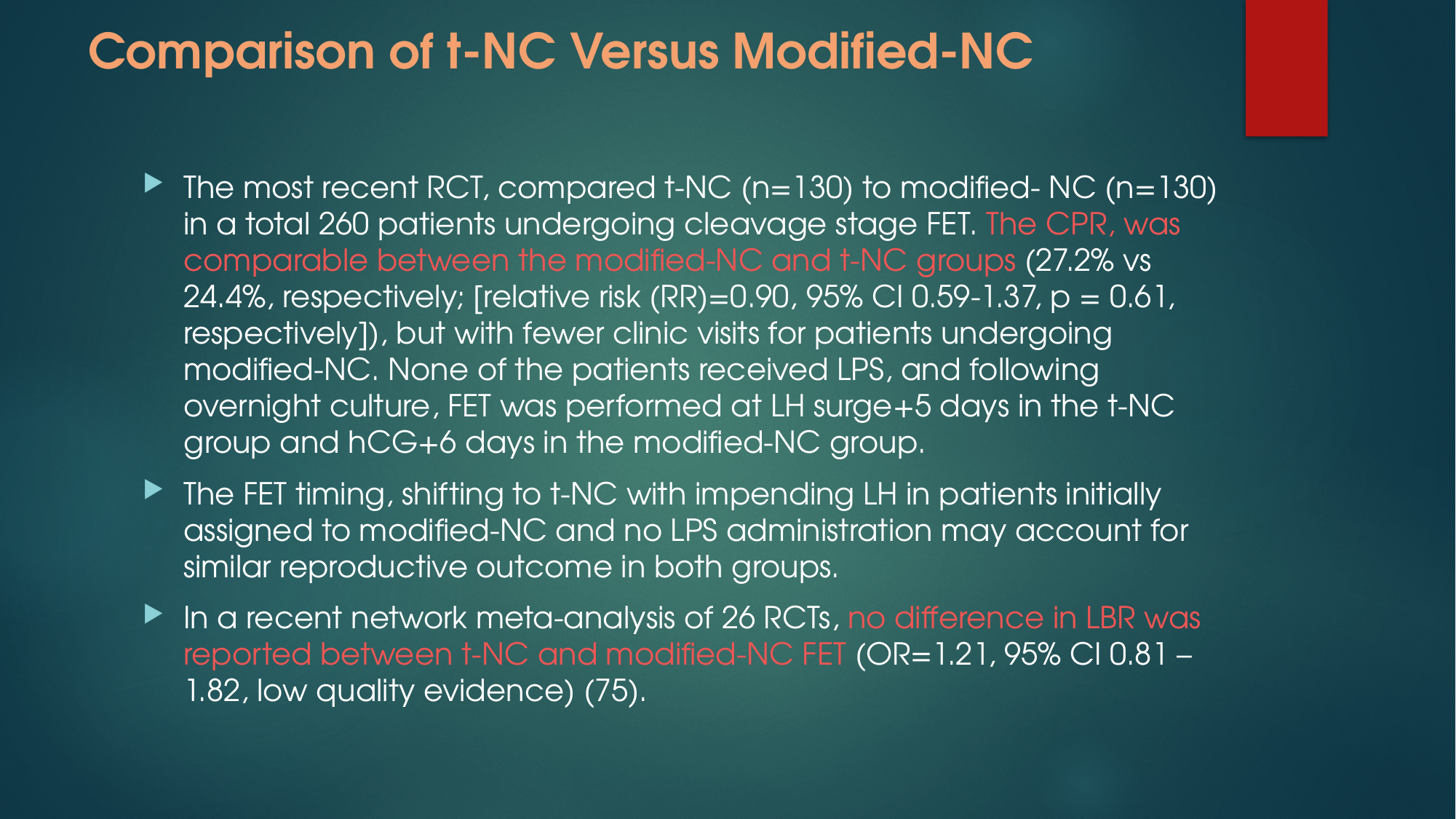

# Comparison of t-NC Versus Modified-NC
The most recent RCT, compared t-NC (n=130) to modified- NC (n=130) in a total 260 patients undergoing cleavage stage FET. The CPR, was comparable between the modified-NC and t-NC groups (27.2% vs 24.4%, respectively; [relative risk (RR)=0.90, 95% CI 0.59-1.37, p = 0.61, respectively]), but with fewer clinic visits for patients undergoing modified-NC. None of the patients received LPS, and following overnight culture, FET was performed at LH surge+5 days in the t-NC group and hCG+6 days in the modified-NC group.
The FET timing, shifting to t-NC with impending LH in patients initially assigned to modified-NC and no LPS administration may account for similar reproductive outcome in both groups.
In a recent network meta-analysis of 26 RCTs, no difference in LBR was reported between t-NC and modified-NC FET (OR=1.21, 95% CI 0.81 – 1.82, low quality evidence) (75).